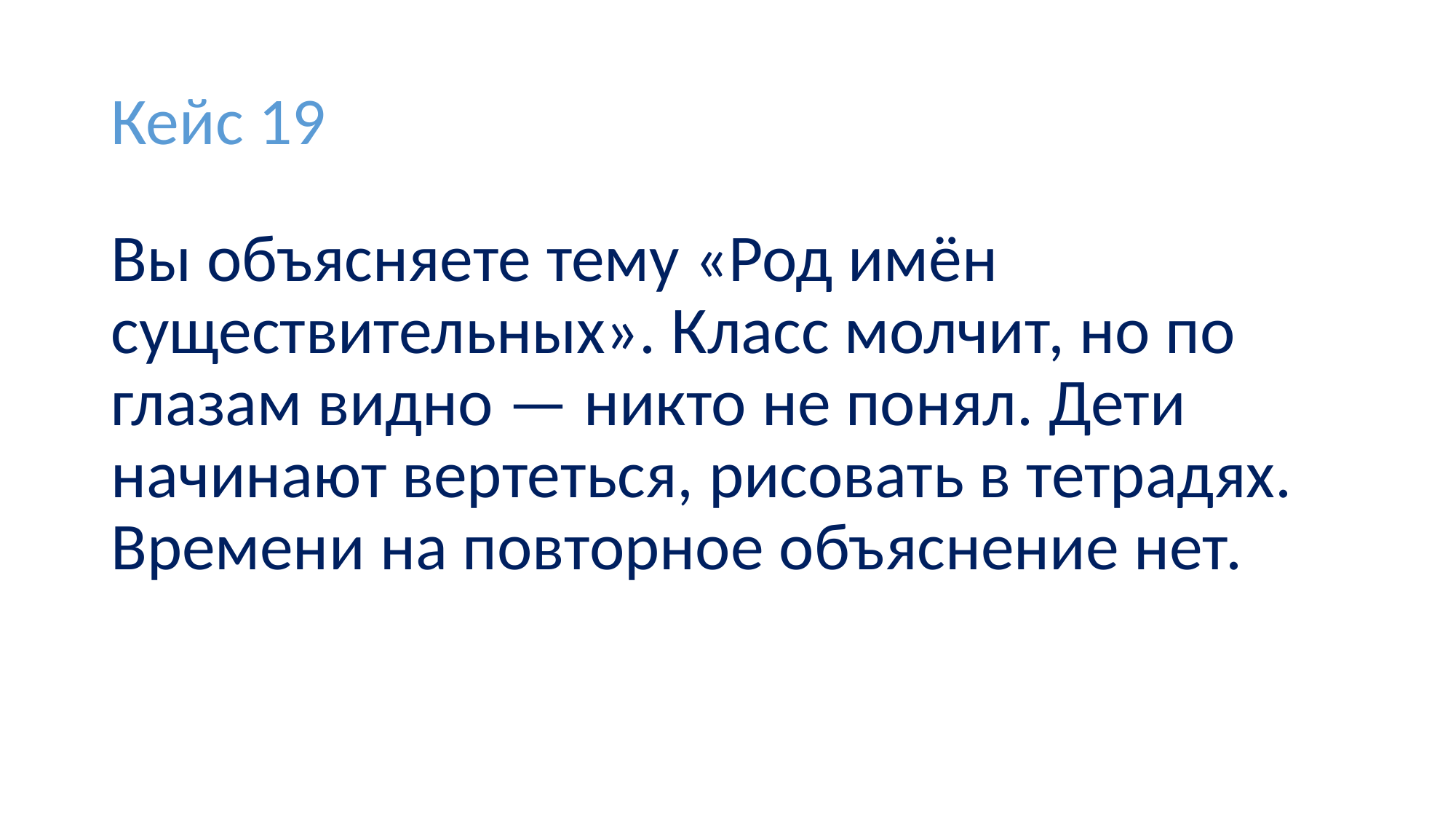

# Кейс 19
Вы объясняете тему «Род имён существительных». Класс молчит, но по глазам видно — никто не понял. Дети начинают вертеться, рисовать в тетрадях. Времени на повторное объяснение нет.